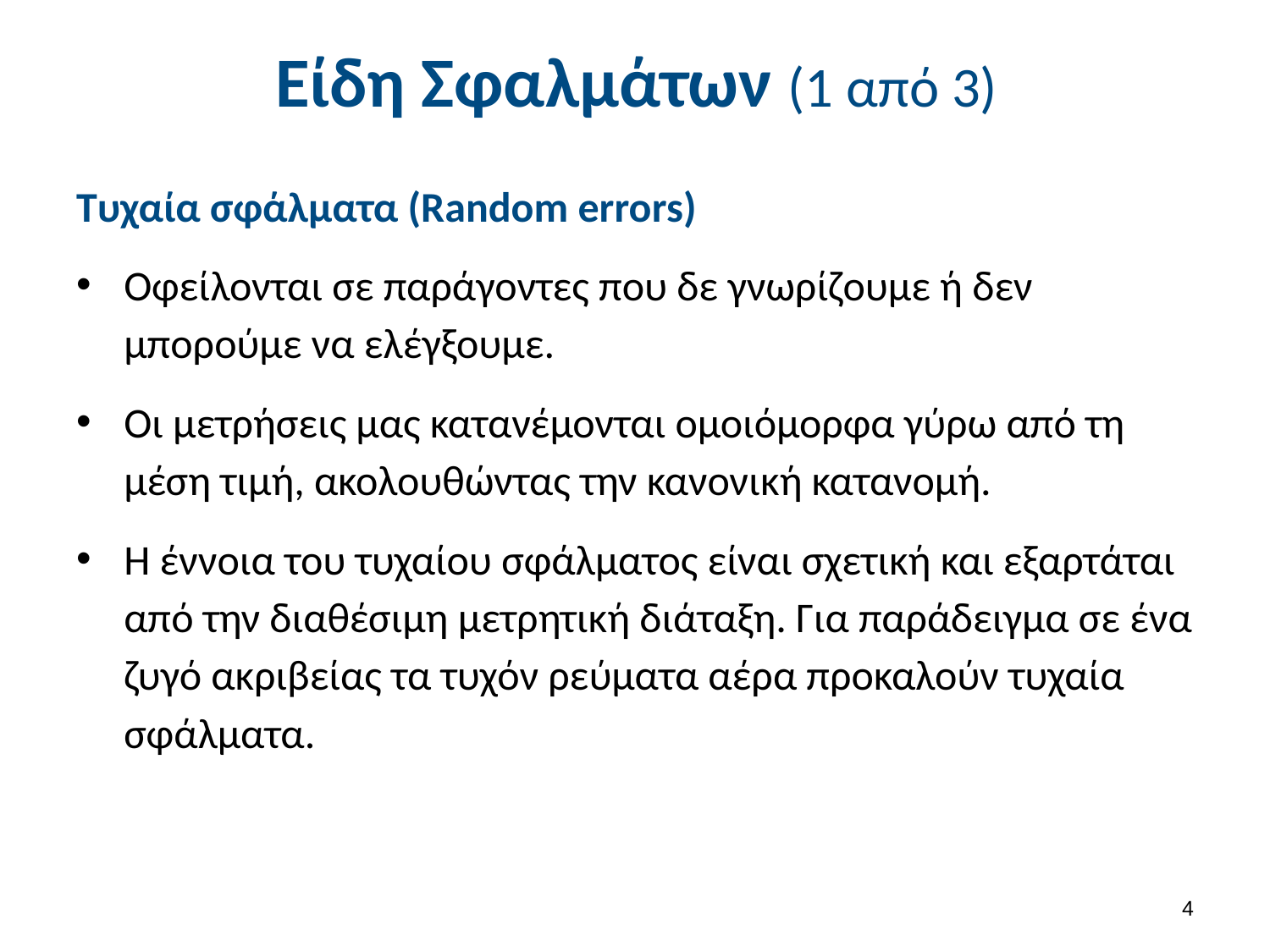

# Είδη Σφαλμάτων (1 από 3)
Τυχαία σφάλματα (Random errors)
Οφείλονται σε παράγοντες που δε γνωρίζουμε ή δεν μπορούμε να ελέγξουμε.
Οι μετρήσεις μας κατανέμονται ομοιόμορφα γύρω από τη μέση τιμή, ακολουθώντας την κανονική κατανομή.
Η έννοια του τυχαίου σφάλματος είναι σχετική και εξαρτάται από την διαθέσιμη μετρητική διάταξη. Για παράδειγμα σε ένα ζυγό ακριβείας τα τυχόν ρεύματα αέρα προκαλούν τυχαία σφάλματα.
4